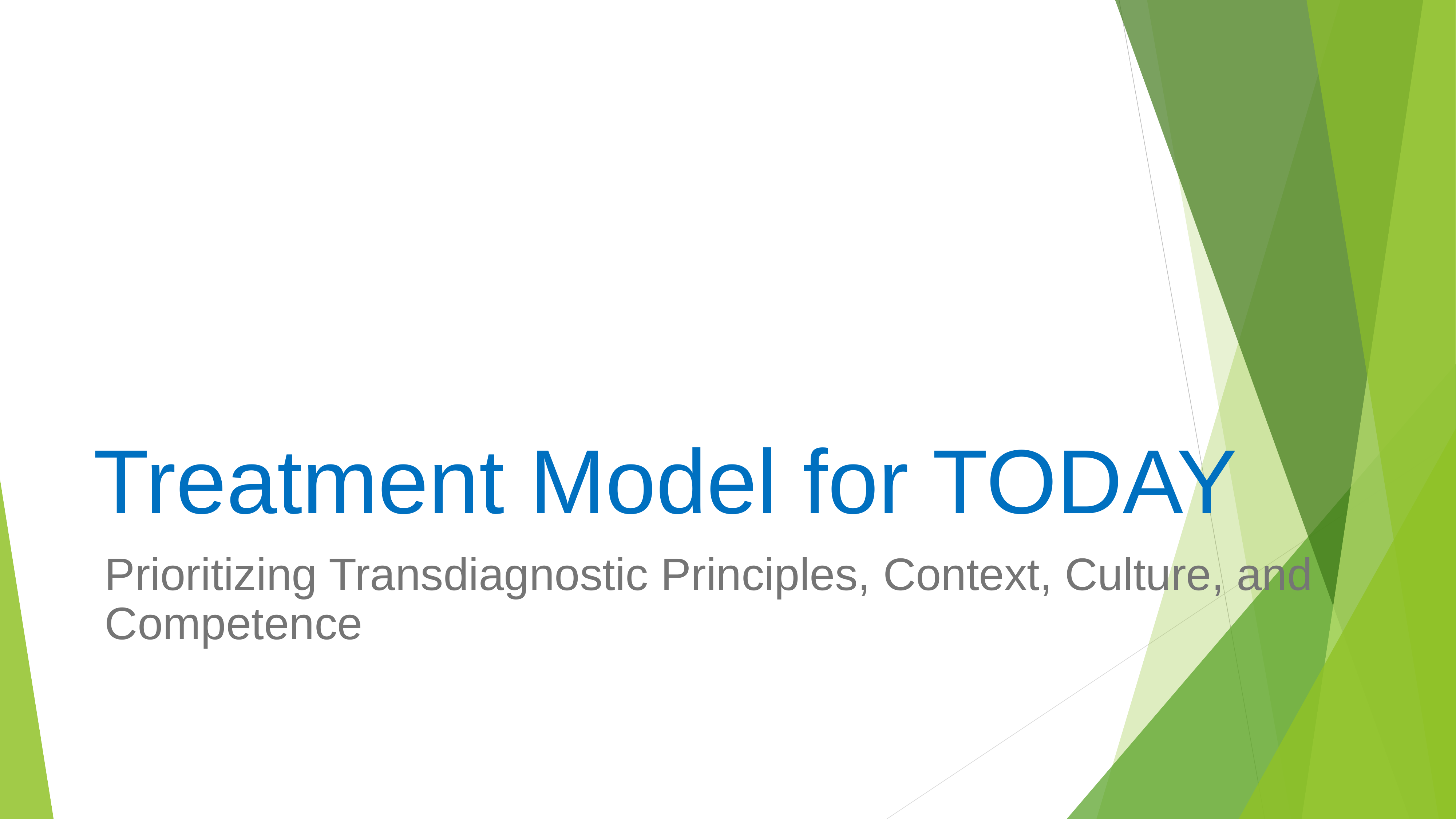

# Treatment Model for TODAY
Prioritizing Transdiagnostic Principles, Context, Culture, and Competence